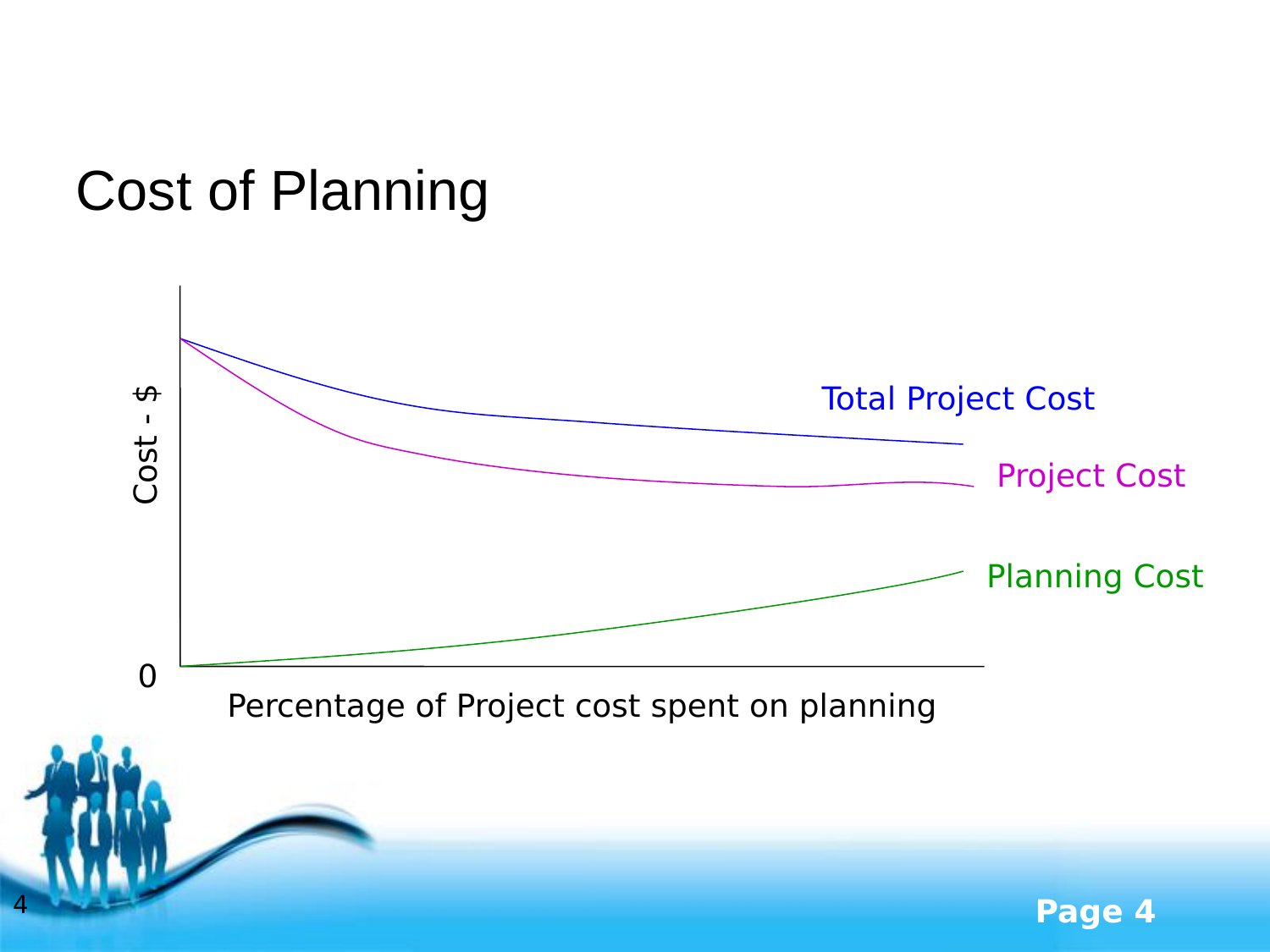

Cost of Planning

Total Project Cost
Cost - $
Project Cost
Planning Cost

0

Percentage of Project cost spent on planning
4